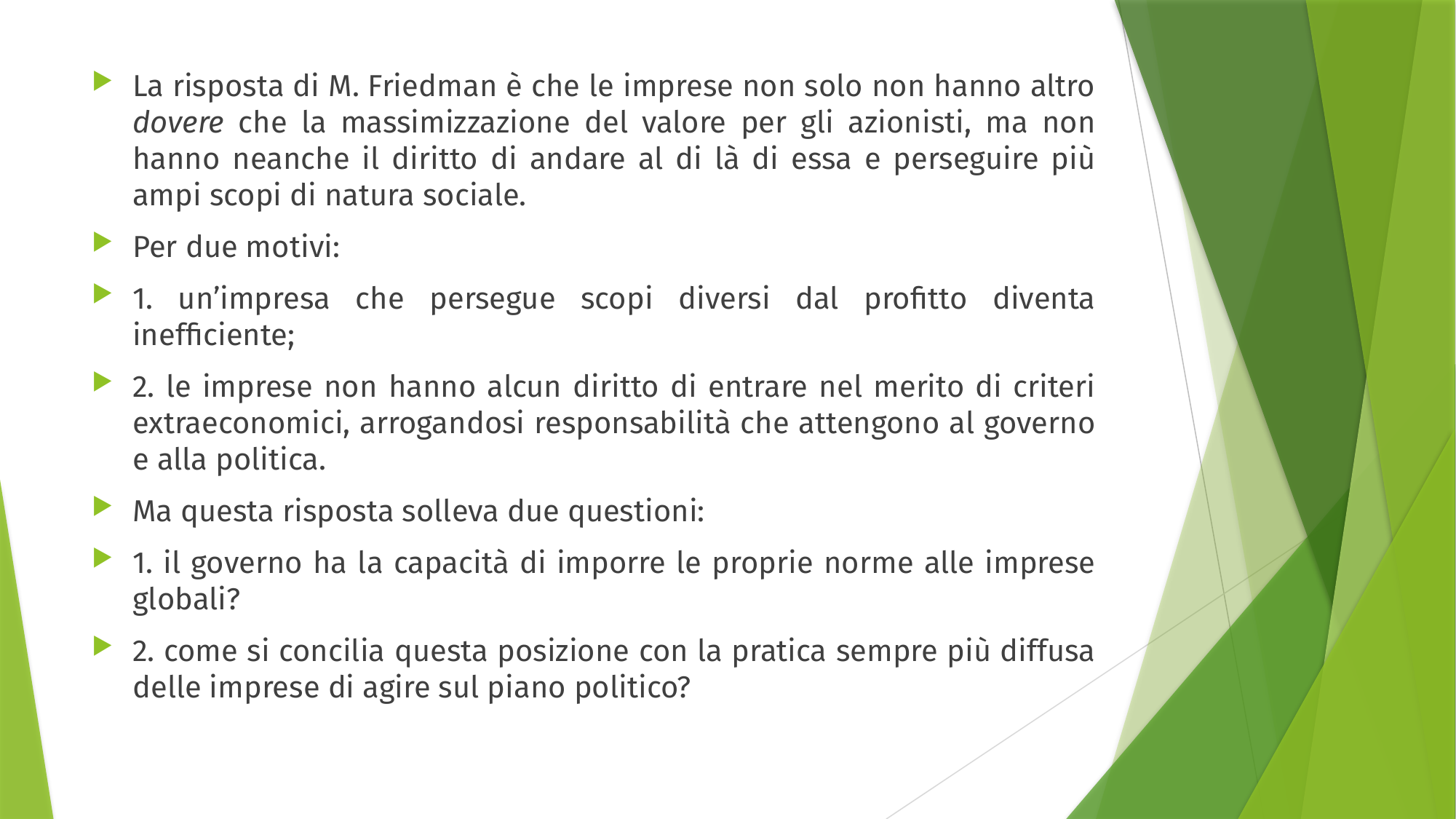

La risposta di M. Friedman è che le imprese non solo non hanno altro dovere che la massimizzazione del valore per gli azionisti, ma non hanno neanche il diritto di andare al di là di essa e perseguire più ampi scopi di natura sociale.
Per due motivi:
1. un’impresa che persegue scopi diversi dal profitto diventa inefficiente;
2. le imprese non hanno alcun diritto di entrare nel merito di criteri extraeconomici, arrogandosi responsabilità che attengono al governo e alla politica.
Ma questa risposta solleva due questioni:
1. il governo ha la capacità di imporre le proprie norme alle imprese globali?
2. come si concilia questa posizione con la pratica sempre più diffusa delle imprese di agire sul piano politico?

#